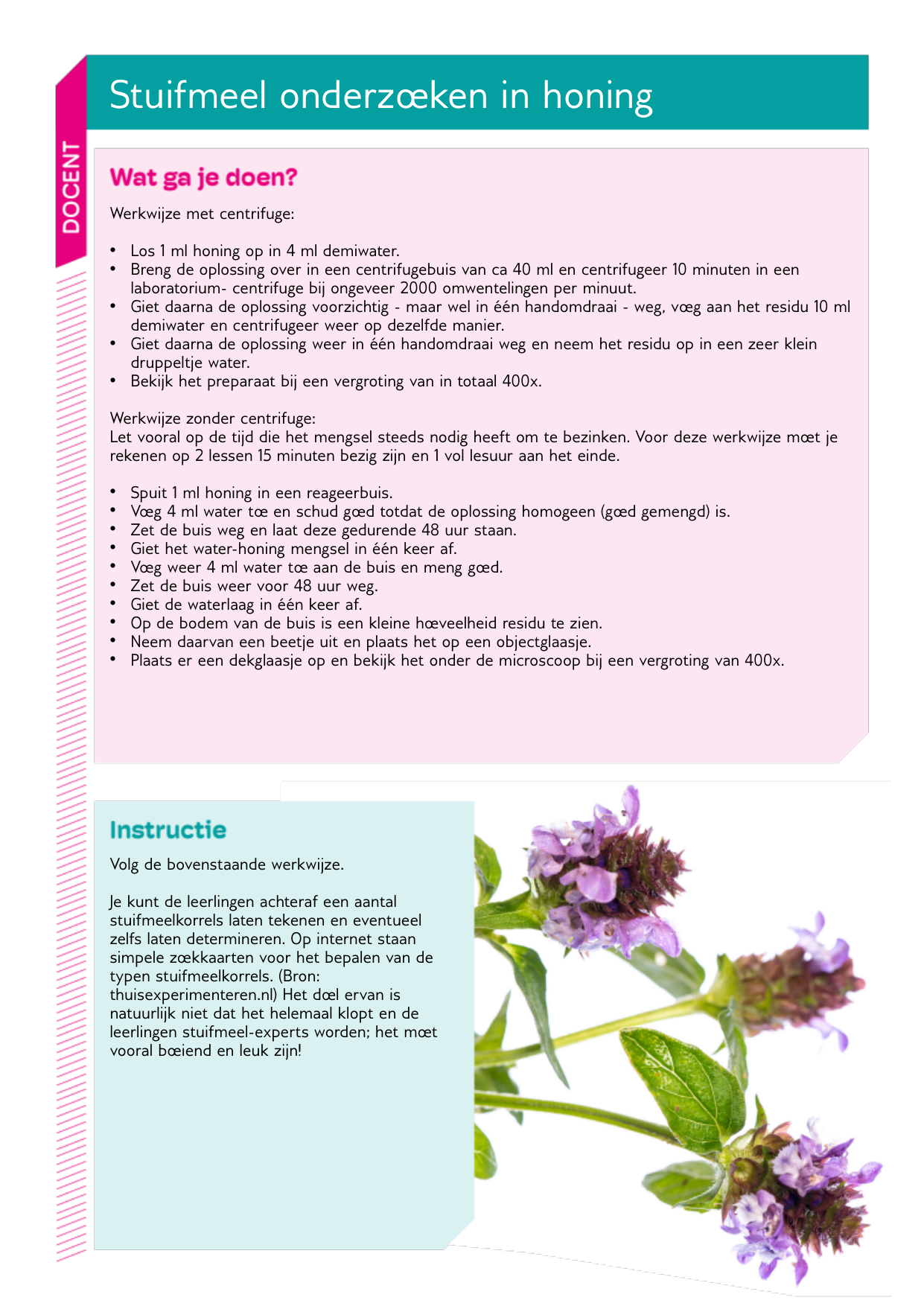

# Stuifmeel onderzoeken in honing

Werkwijze met centrifuge:

Los 1 ml honing op in 4 ml demiwater.
Breng de oplossing over in een centrifugebuis van ca 40 ml en centrifugeer 10 minuten in een laboratorium- centrifuge bij ongeveer 2000 omwentelingen per minuut.
Giet daarna de oplossing voorzichtig - maar wel in één handomdraai - weg, voeg aan het residu 10 ml demiwater en centrifugeer weer op dezelfde manier.
Giet daarna de oplossing weer in één handomdraai weg en neem het residu op in een zeer klein druppeltje water.
Bekijk het preparaat bij een vergroting van in totaal 400x.

Werkwijze zonder centrifuge:
Let vooral op de tijd die het mengsel steeds nodig heeft om te bezinken. Voor deze werkwijze moet je rekenen op 2 lessen 15 minuten bezig zijn en 1 vol lesuur aan het einde.

Spuit 1 ml honing in een reageerbuis.
Voeg 4 ml water toe en schud goed totdat de oplossing homogeen (goed gemengd) is.
Zet de buis weg en laat deze gedurende 48 uur staan.
Giet het water-honing mengsel in één keer af.
Voeg weer 4 ml water toe aan de buis en meng goed.
Zet de buis weer voor 48 uur weg.
Giet de waterlaag in één keer af.
Op de bodem van de buis is een kleine hoeveelheid residu te zien.
Neem daarvan een beetje uit en plaats het op een objectglaasje.
Plaats er een dekglaasje op en bekijk het onder de microscoop bij een vergroting van 400x.

Volg de bovenstaande werkwijze.

Je kunt de leerlingen achteraf een aantal stuifmeelkorrels laten tekenen en eventueel zelfs laten determineren. Op internet staan simpele zoekkaarten voor het bepalen van de typen stuifmeelkorrels. (Bron: thuisexperimenteren.nl) Het doel ervan is natuurlijk niet dat het helemaal klopt en de leerlingen stuifmeel-experts worden; het moet vooral boeiend en leuk zijn!